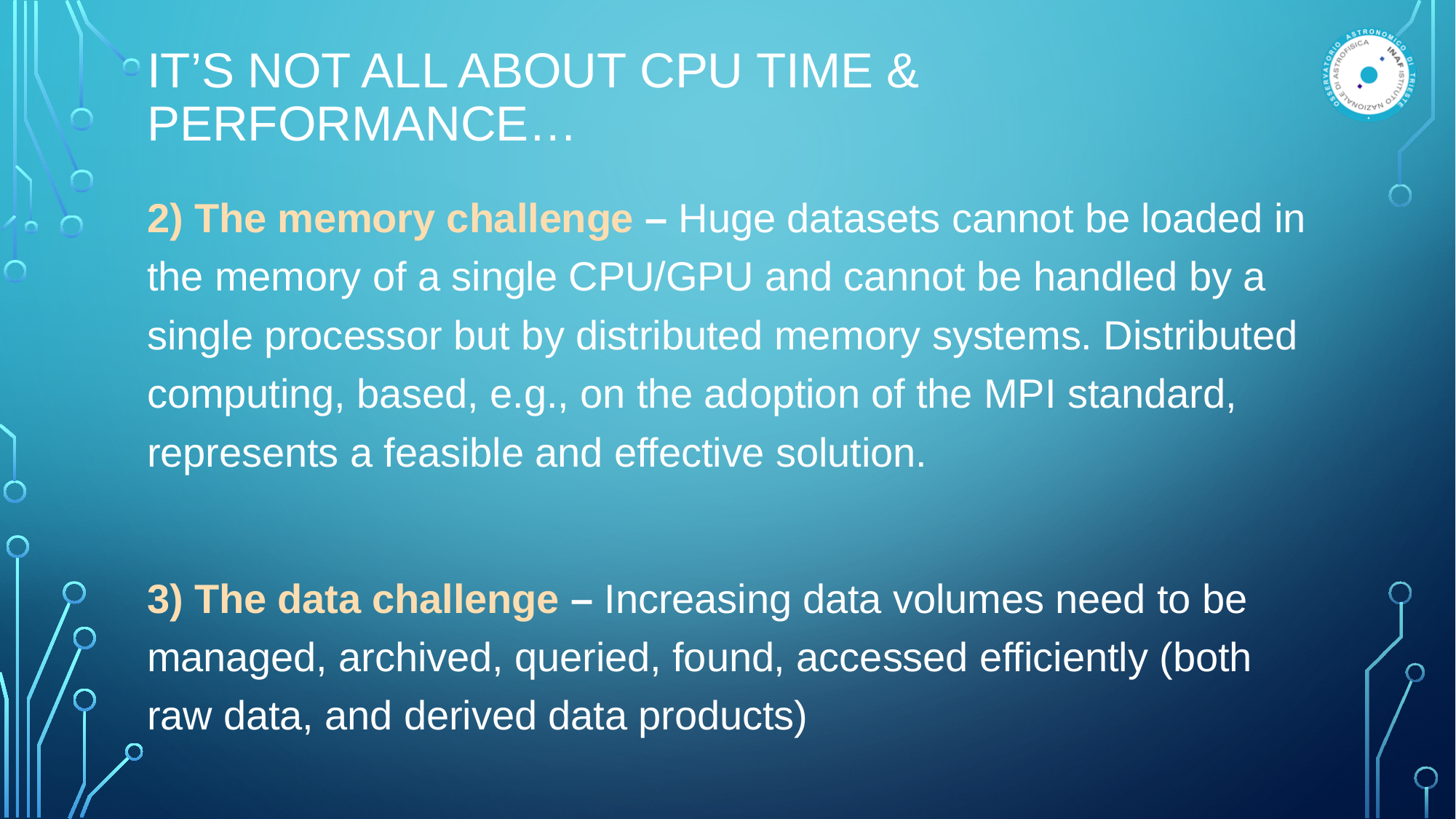

# IT’S NOT ALL ABOUT CPU TIME & PERFORMANCE…
2) The memory challenge – Huge datasets cannot be loaded in the memory of a single CPU/GPU and cannot be handled by a single processor but by distributed memory systems. Distributed computing, based, e.g., on the adoption of the MPI standard, represents a feasible and effective solution.

3) The data challenge – Increasing data volumes need to be managed, archived, queried, found, accessed efficiently (both raw data, and derived data products)